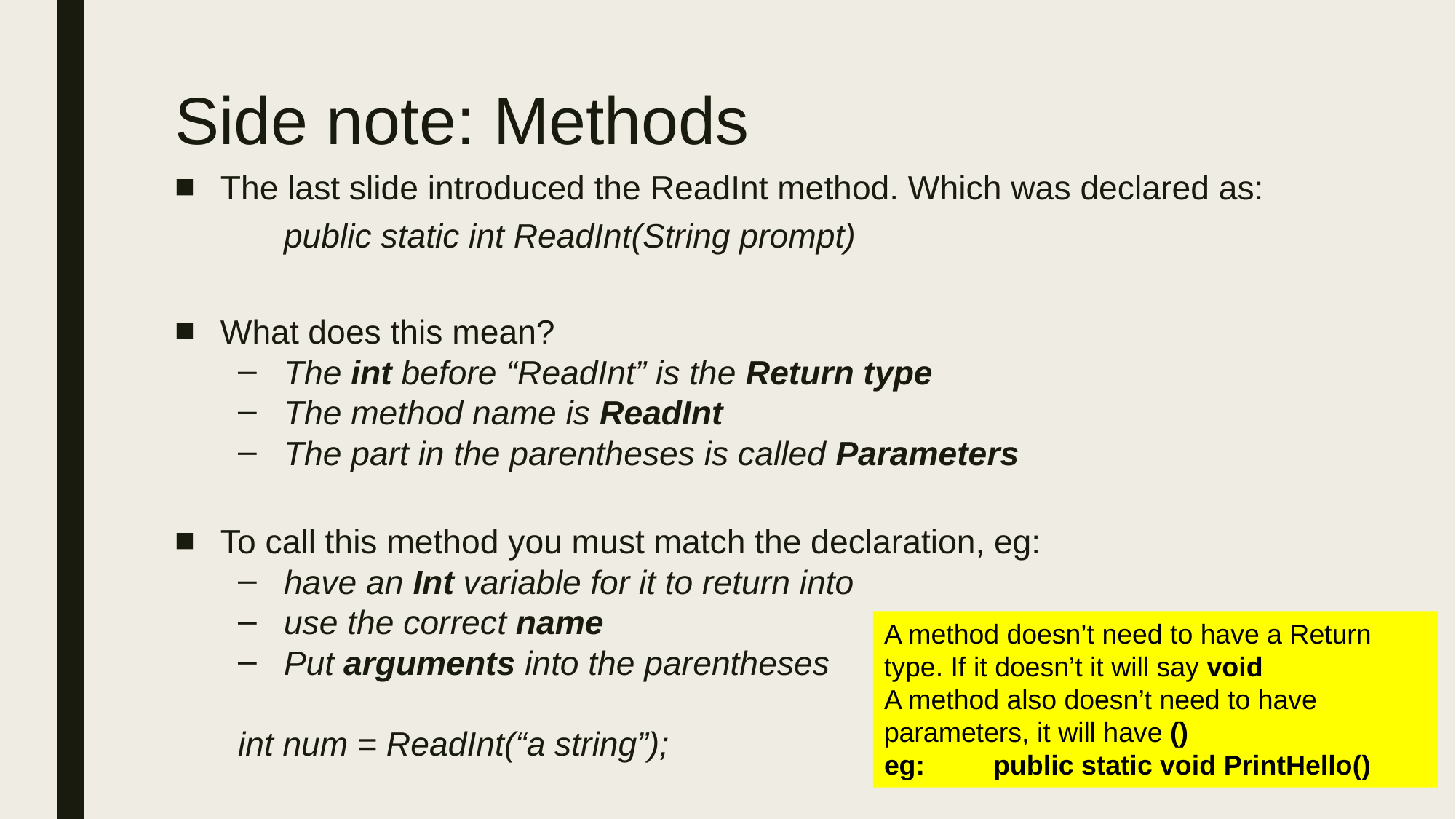

# Side note: Methods
The last slide introduced the ReadInt method. Which was declared as:
	public static int ReadInt(String prompt)

What does this mean?
The int before “ReadInt” is the Return type
The method name is ReadInt
The part in the parentheses is called Parameters

To call this method you must match the declaration, eg:
have an Int variable for it to return into
use the correct name
Put arguments into the parentheses

int num = ReadInt(“a string”);

A method doesn’t need to have a Return type. If it doesn’t it will say void
A method also doesn’t need to have parameters, it will have ()
eg:	public static void PrintHello()